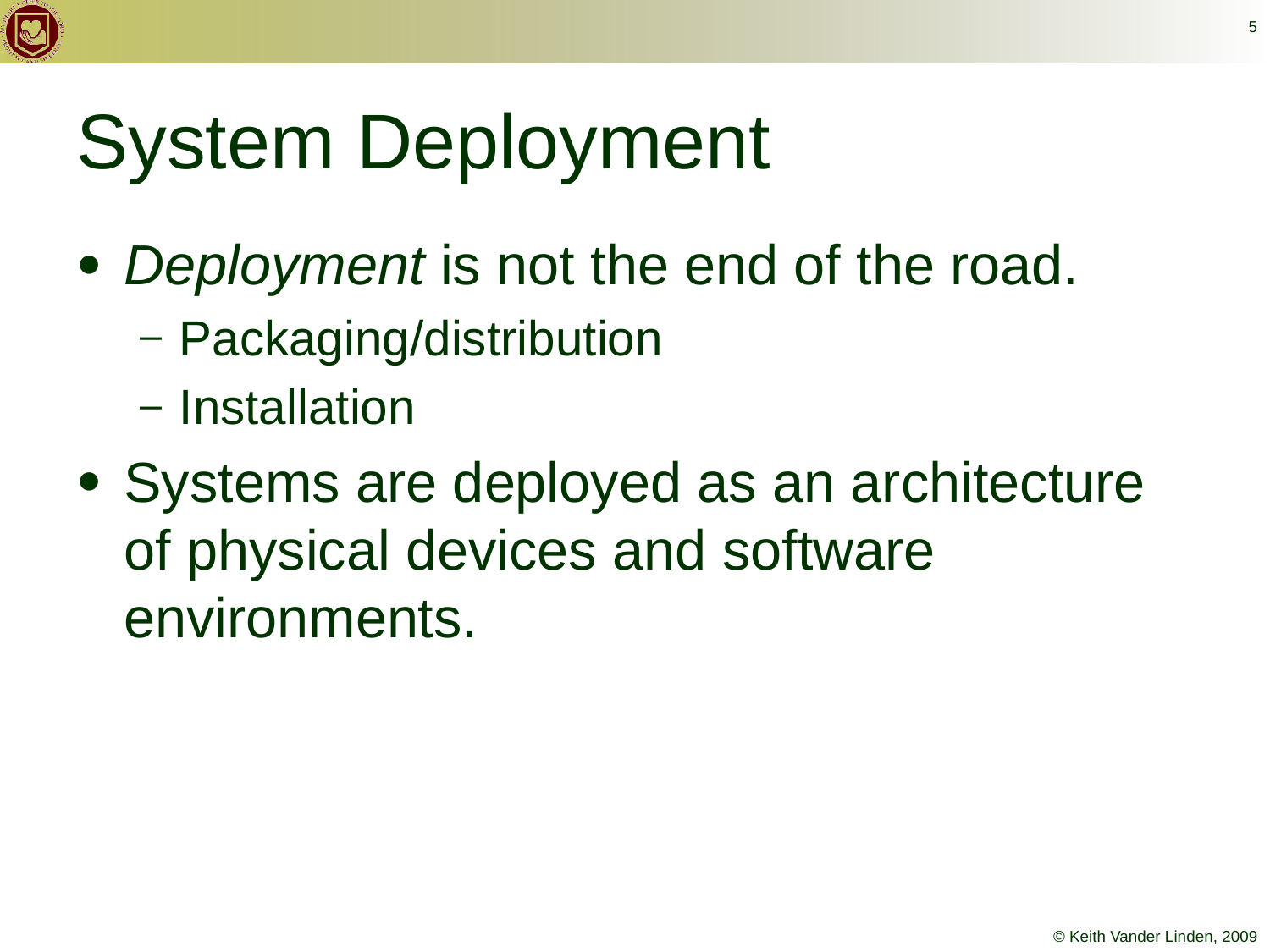

5
# System Deployment
Deployment is not the end of the road.
Packaging/distribution
Installation
Systems are deployed as an architecture of physical devices and software environments.